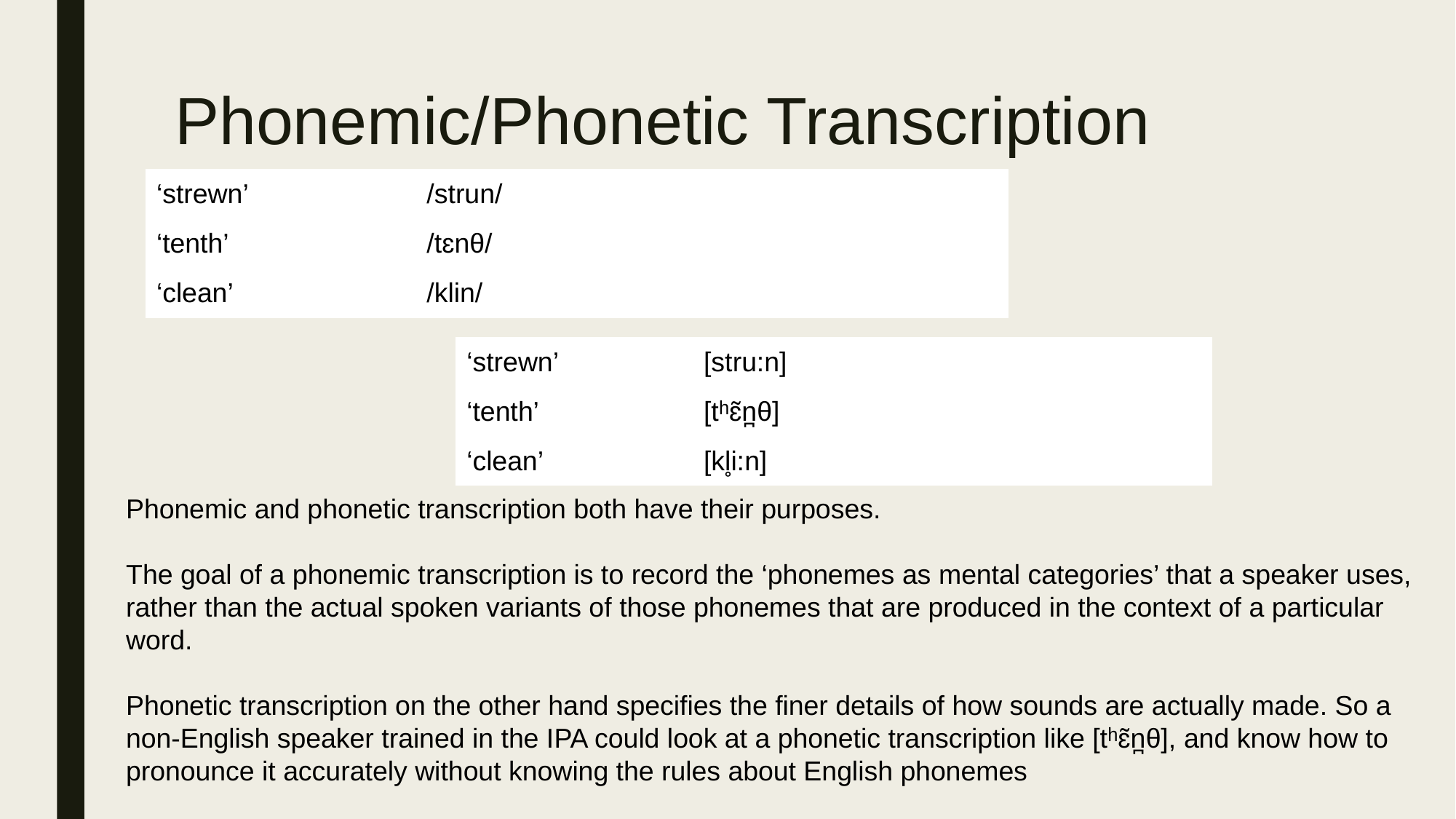

# Phonemic/Phonetic Transcription
| ‘strewn’ | /strun/ |
| --- | --- |
| ‘tenth’ | /tɛnθ/ |
| ‘clean’ | /klin/ |
| ‘strewn’ | [stru:n] |
| --- | --- |
| ‘tenth’ | [tʰɛ̃n̪θ] |
| ‘clean’ | [kl̥i:n] |
Phonemic and phonetic transcription both have their purposes.

The goal of a phonemic transcription is to record the ‘phonemes as mental categories’ that a speaker uses, rather than the actual spoken variants of those phonemes that are produced in the context of a particular word.

Phonetic transcription on the other hand specifies the finer details of how sounds are actually made. So a non-English speaker trained in the IPA could look at a phonetic transcription like [tʰɛ̃n̪θ], and know how to pronounce it accurately without knowing the rules about English phonemes